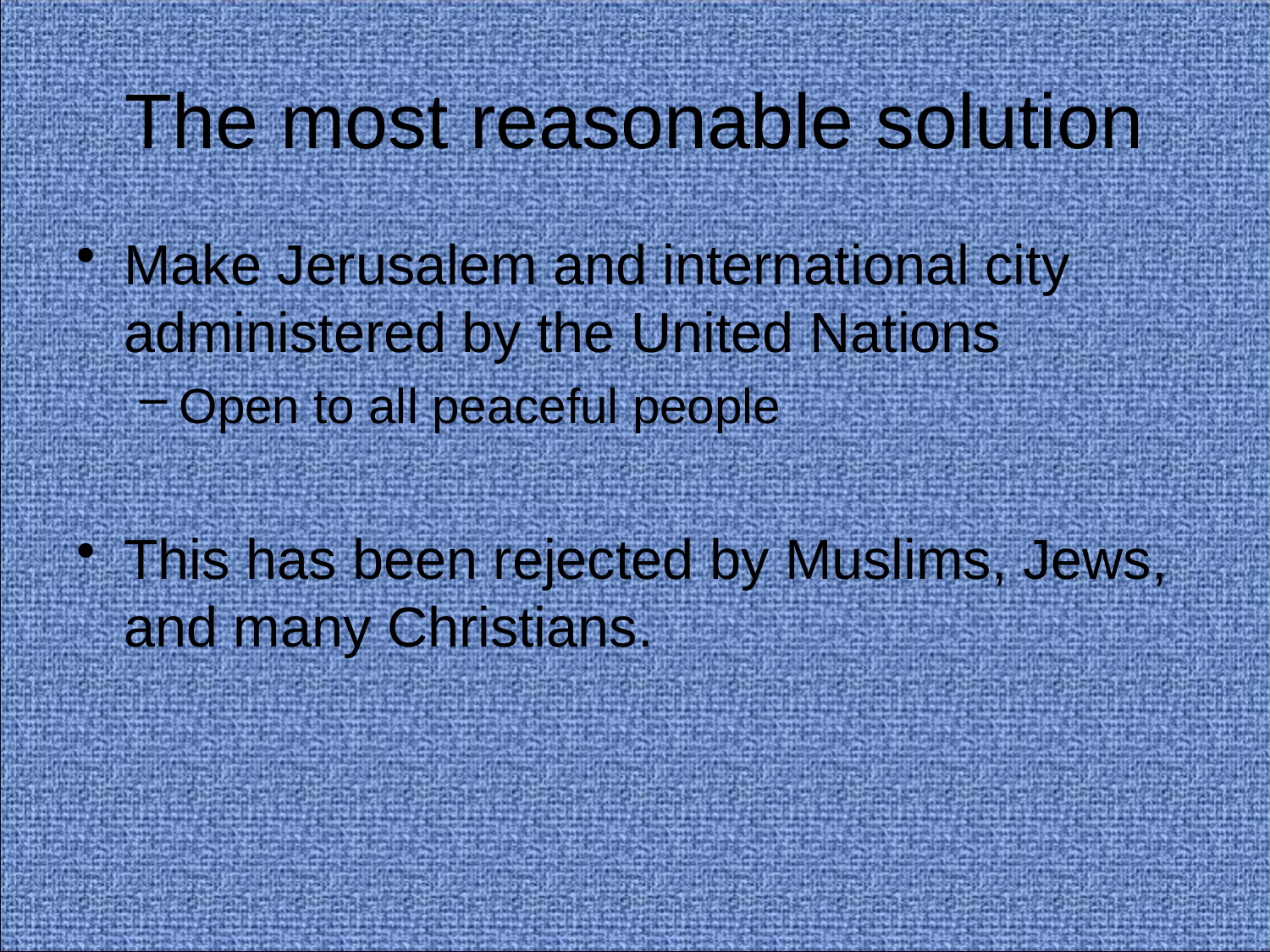

# The most reasonable solution
Make Jerusalem and international city administered by the United Nations
Open to all peaceful people

This has been rejected by Muslims, Jews, and many Christians.